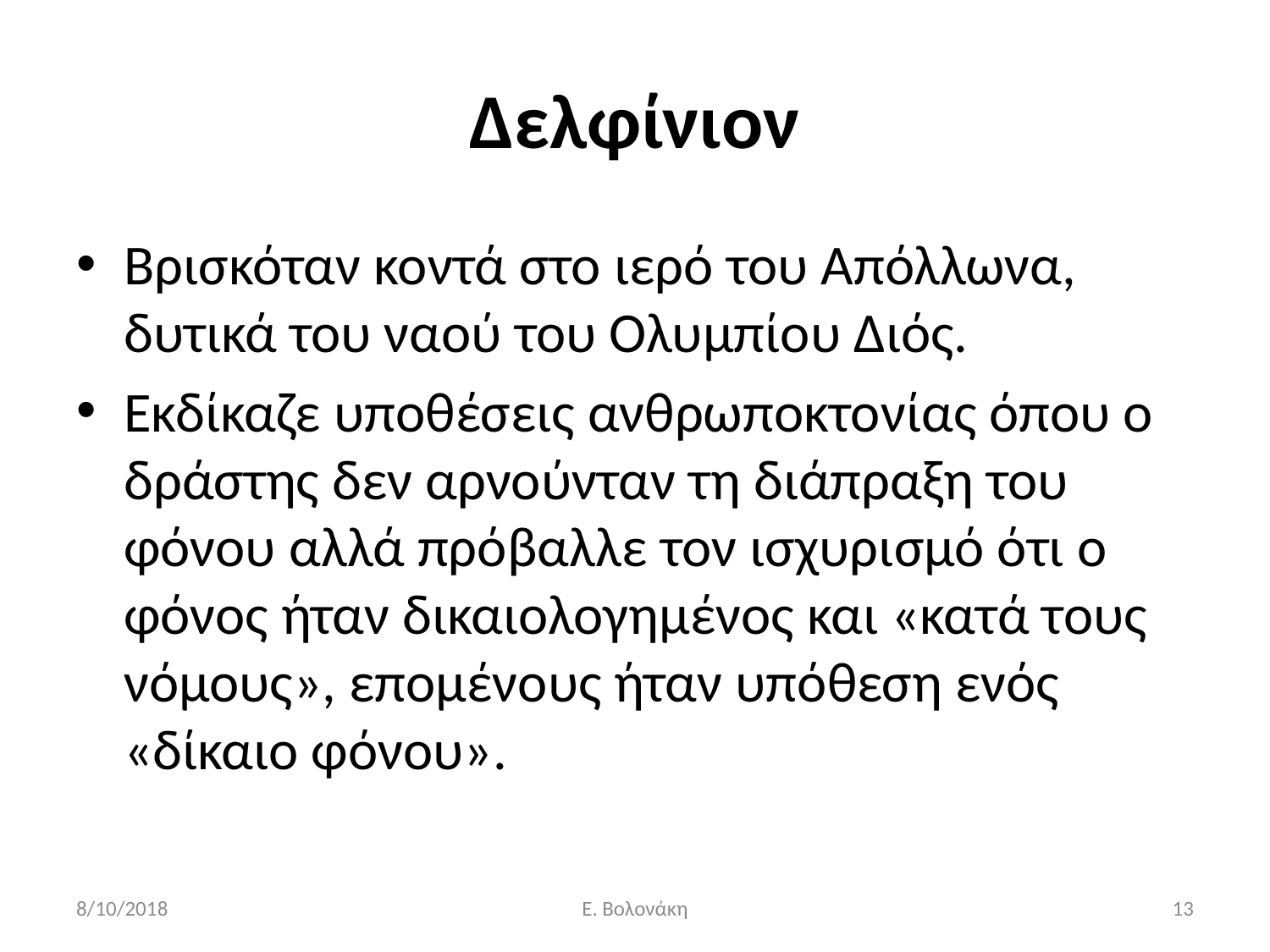

# Δελφίνιον
Βρισκόταν κοντά στο ιερό του Απόλλωνα, δυτικά του ναού του Ολυμπίου Διός.
Εκδίκαζε υποθέσεις ανθρωποκτονίας όπου ο δράστης δεν αρνούνταν τη διάπραξη του φόνου αλλά πρόβαλλε τον ισχυρισμό ότι ο φόνος ήταν δικαιολογημένος και «κατά τους νόμους», επομένους ήταν υπόθεση ενός «δίκαιο φόνου».
8/10/2018
Ε. Βολονάκη
13